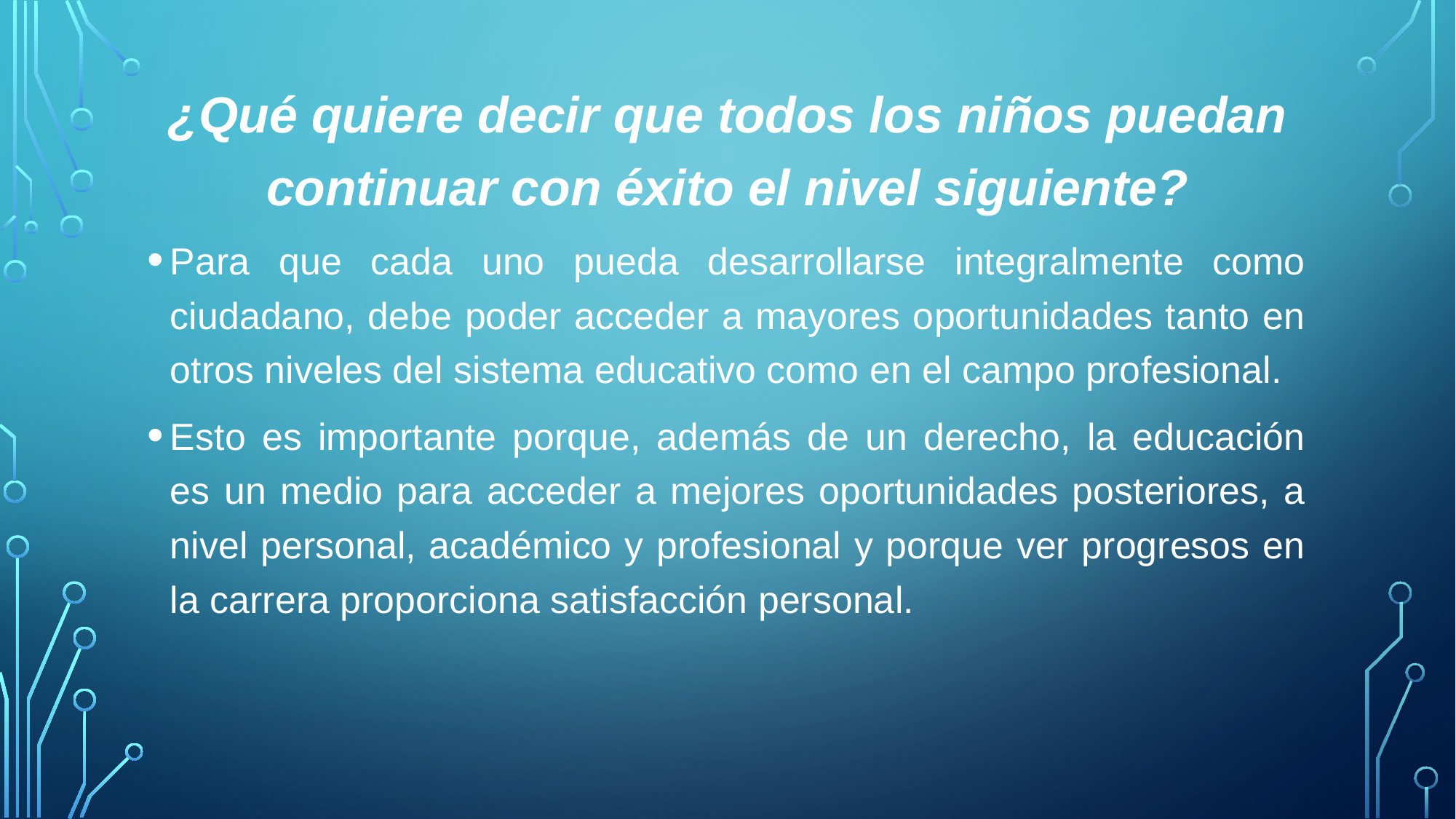

¿Qué quiere decir que todos los niños puedan continuar con éxito el nivel siguiente?
Para que cada uno pueda desarrollarse integralmente como ciudadano, debe poder acceder a mayores oportunidades tanto en otros niveles del sistema educativo como en el campo profesional.
Esto es importante porque, además de un derecho, la educación es un medio para acceder a mejores oportunidades posteriores, a nivel personal, académico y profesional y porque ver progresos en la carrera proporciona satisfacción personal.